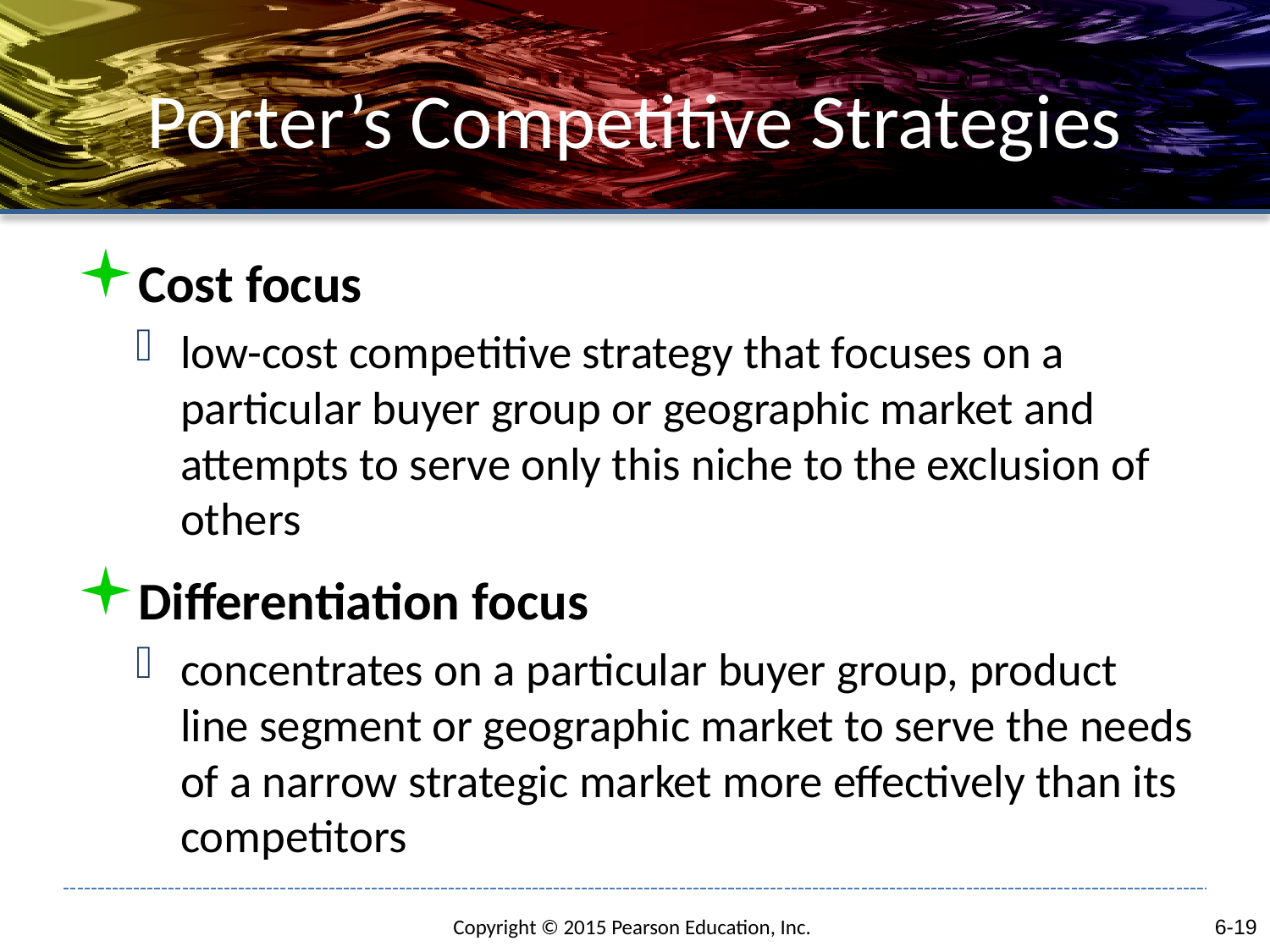

# Porter’s Competitive Strategies
Cost focus
low-cost competitive strategy that focuses on a particular buyer group or geographic market and attempts to serve only this niche to the exclusion of others

Differentiation focus
concentrates on a particular buyer group, product line segment or geographic market to serve the needs of a narrow strategic market more effectively than its competitors
6-19
Copyright © 2015 Pearson Education, Inc.